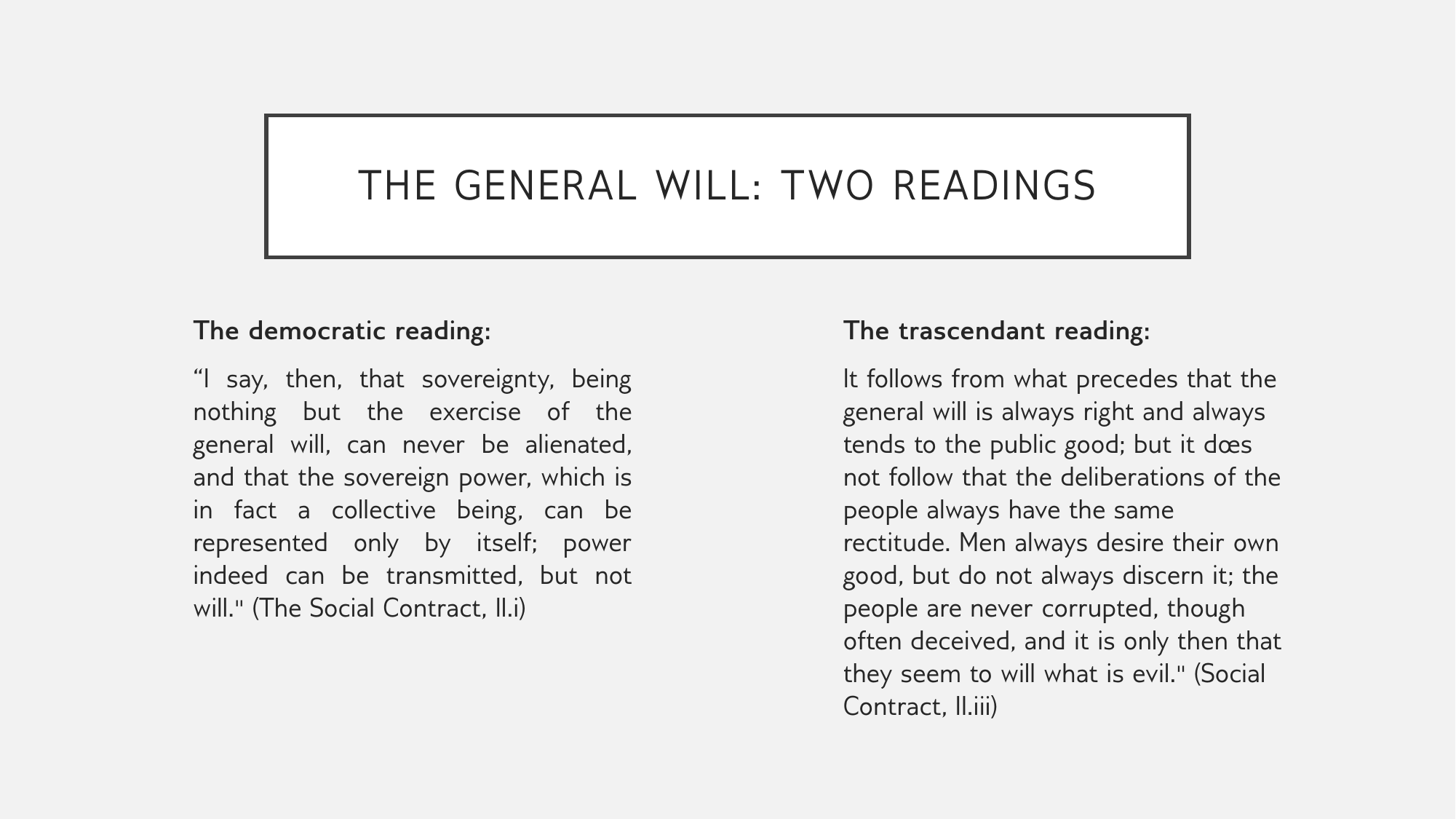

# The general will: two readings
The democratic reading:
“I say, then, that sovereignty, being nothing but the exercise of the general will, can never be alienated, and that the sovereign power, which is in fact a collective being, can be represented only by itself; power indeed can be transmitted, but not will." (The Social Contract, II.i)

The trascendant reading:
It follows from what precedes that the general will is always right and always tends to the public good; but it does not follow that the deliberations of the people always have the same rectitude. Men always desire their own good, but do not always discern it; the people are never corrupted, though often deceived, and it is only then that they seem to will what is evil." (Social Contract, II.iii)